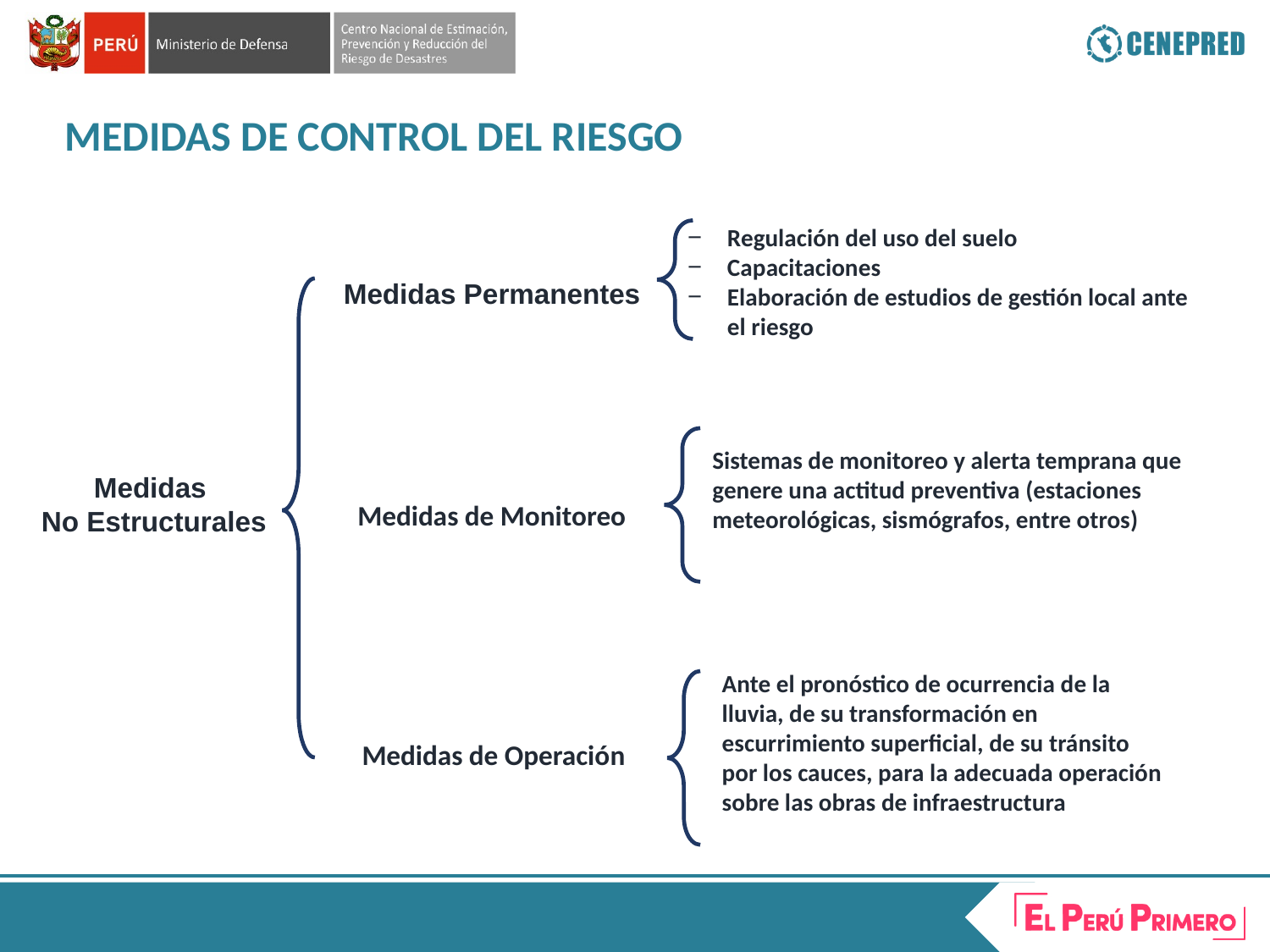

MEDIDAS DE CONTROL DEL RIESGO
Regulación del uso del suelo
Capacitaciones
Elaboración de estudios de gestión local ante el riesgo

Medidas Permanentes

Sistemas de monitoreo y alerta temprana que genere una actitud preventiva (estaciones meteorológicas, sismógrafos, entre otros)
Medidas
No Estructurales
Medidas de Monitoreo
Ante el pronóstico de ocurrencia de la lluvia, de su transformación en escurrimiento superficial, de su tránsito por los cauces, para la adecuada operación sobre las obras de infraestructura

Medidas de Operación